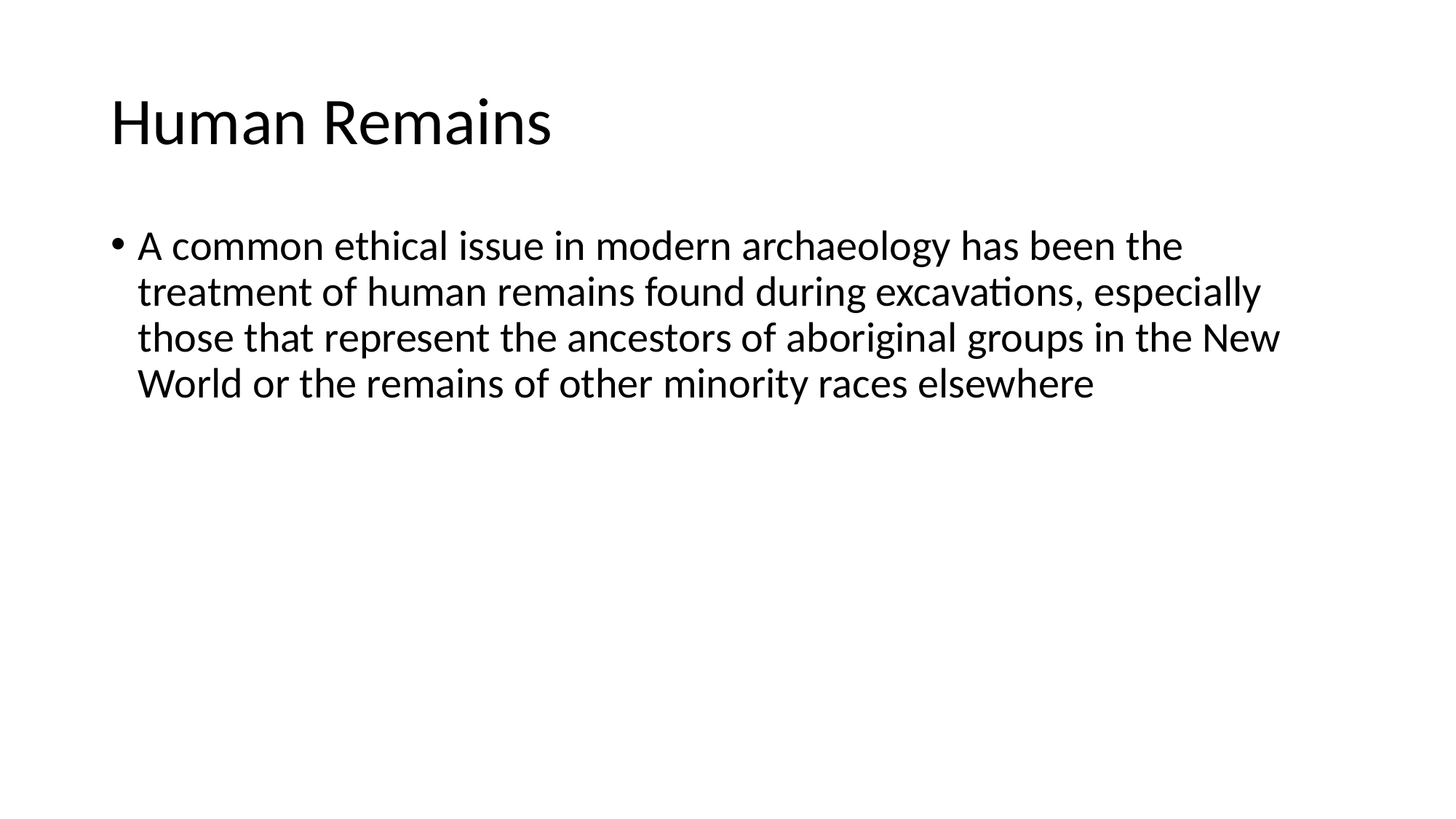

# Human Remains
A common ethical issue in modern archaeology has been the treatment of human remains found during excavations, especially those that represent the ancestors of aboriginal groups in the New World or the remains of other minority races elsewhere